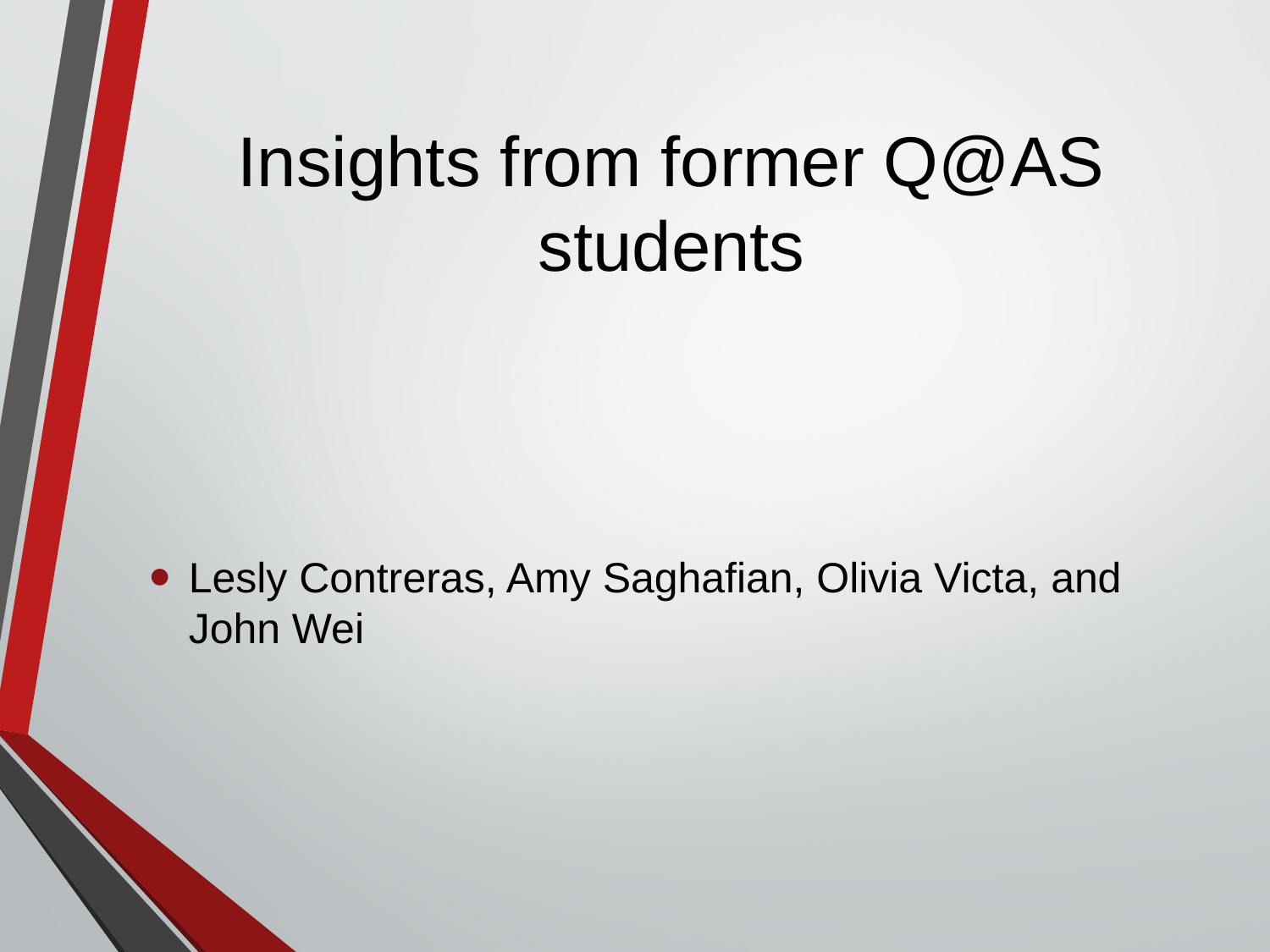

# Insights from former Q@AS students
Lesly Contreras, Amy Saghafian, Olivia Victa, and John Wei